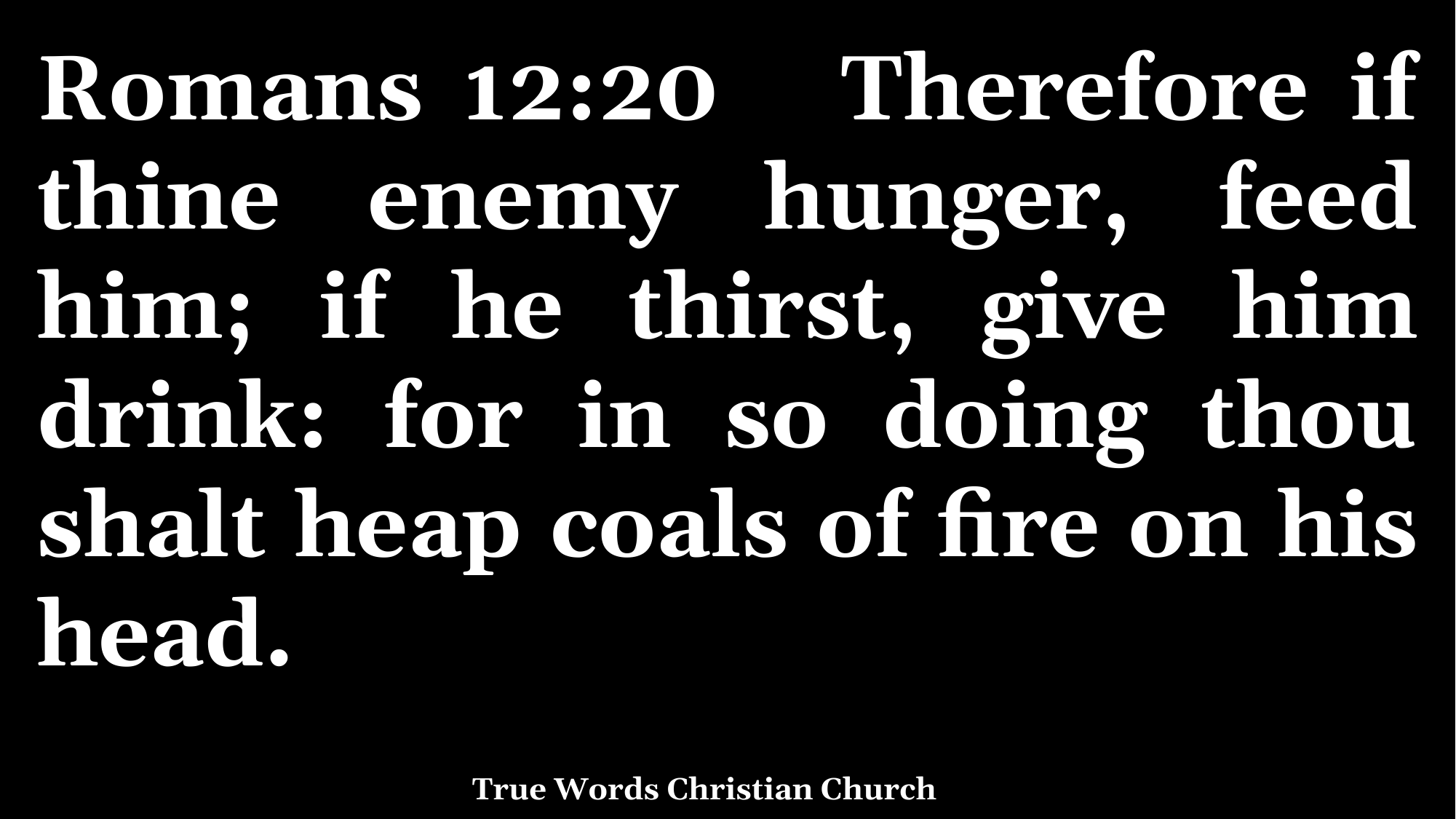

Romans 12:20   Therefore if thine enemy hunger, feed him; if he thirst, give him drink: for in so doing thou shalt heap coals of fire on his head.
True Words Christian Church